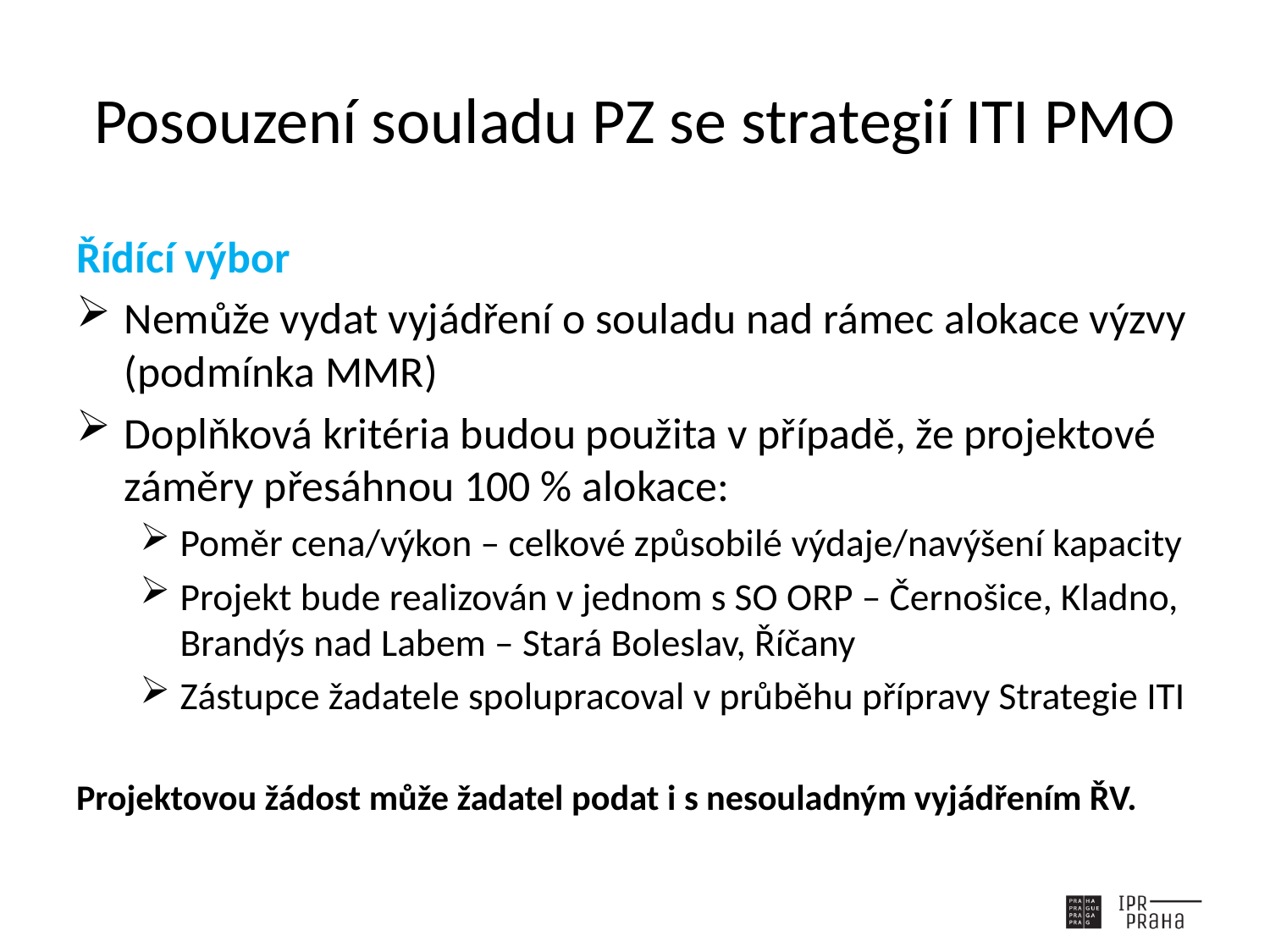

# Posouzení souladu PZ se strategií ITI PMO
Řídící výbor
Nemůže vydat vyjádření o souladu nad rámec alokace výzvy (podmínka MMR)
Doplňková kritéria budou použita v případě, že projektové záměry přesáhnou 100 % alokace:
Poměr cena/výkon – celkové způsobilé výdaje/navýšení kapacity
Projekt bude realizován v jednom s SO ORP – Černošice, Kladno, Brandýs nad Labem – Stará Boleslav, Říčany
Zástupce žadatele spolupracoval v průběhu přípravy Strategie ITI

Projektovou žádost může žadatel podat i s nesouladným vyjádřením ŘV.